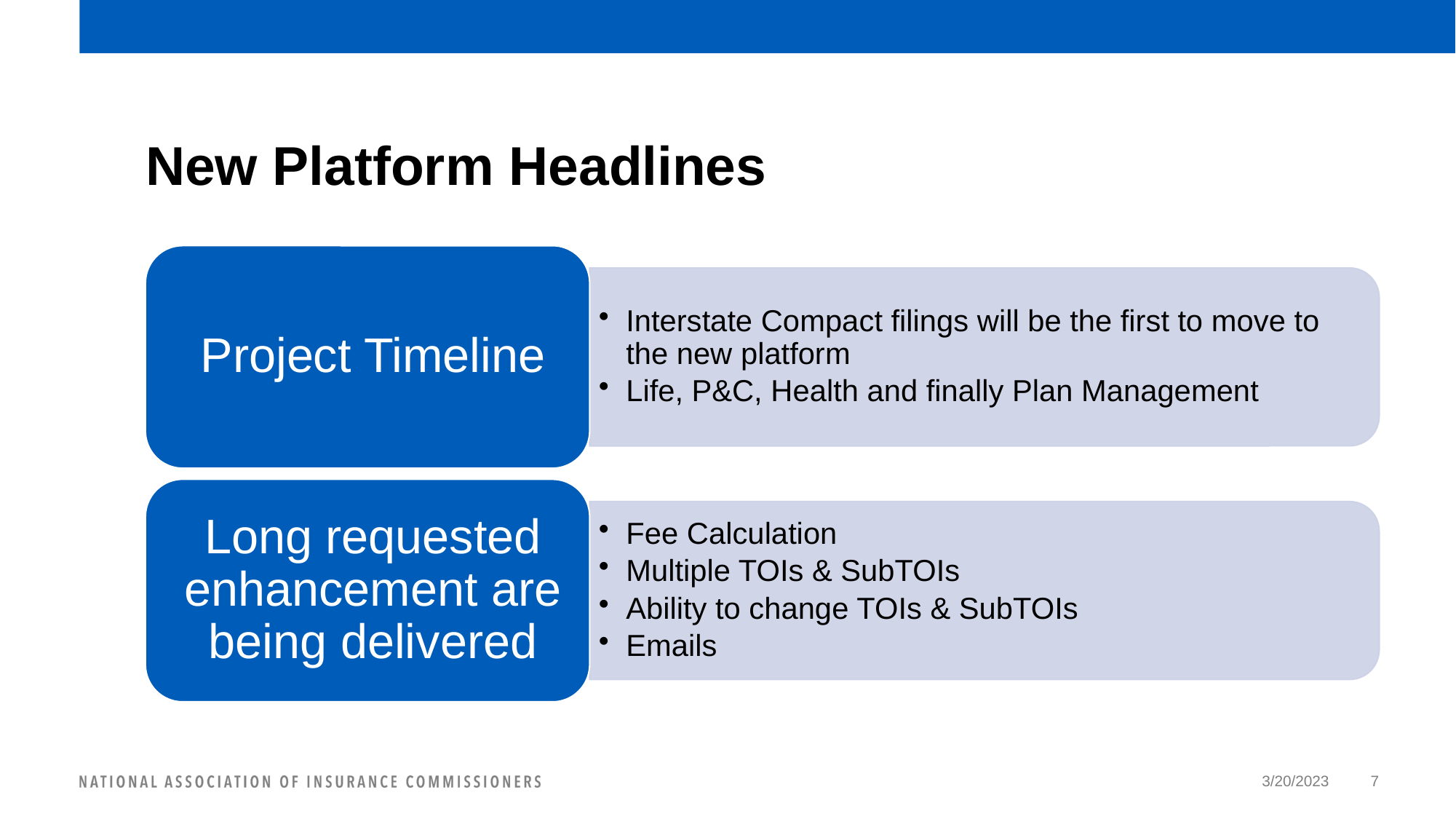

# New Platform Headlines
Interstate Compact filings will be the first to move to the new platform
Life, P&C, Health and finally Plan Management
Project Timeline
Fee Calculation
Multiple TOIs & SubTOIs
Ability to change TOIs & SubTOIs
Emails
Long requested enhancement are being delivered

3/20/2023
7